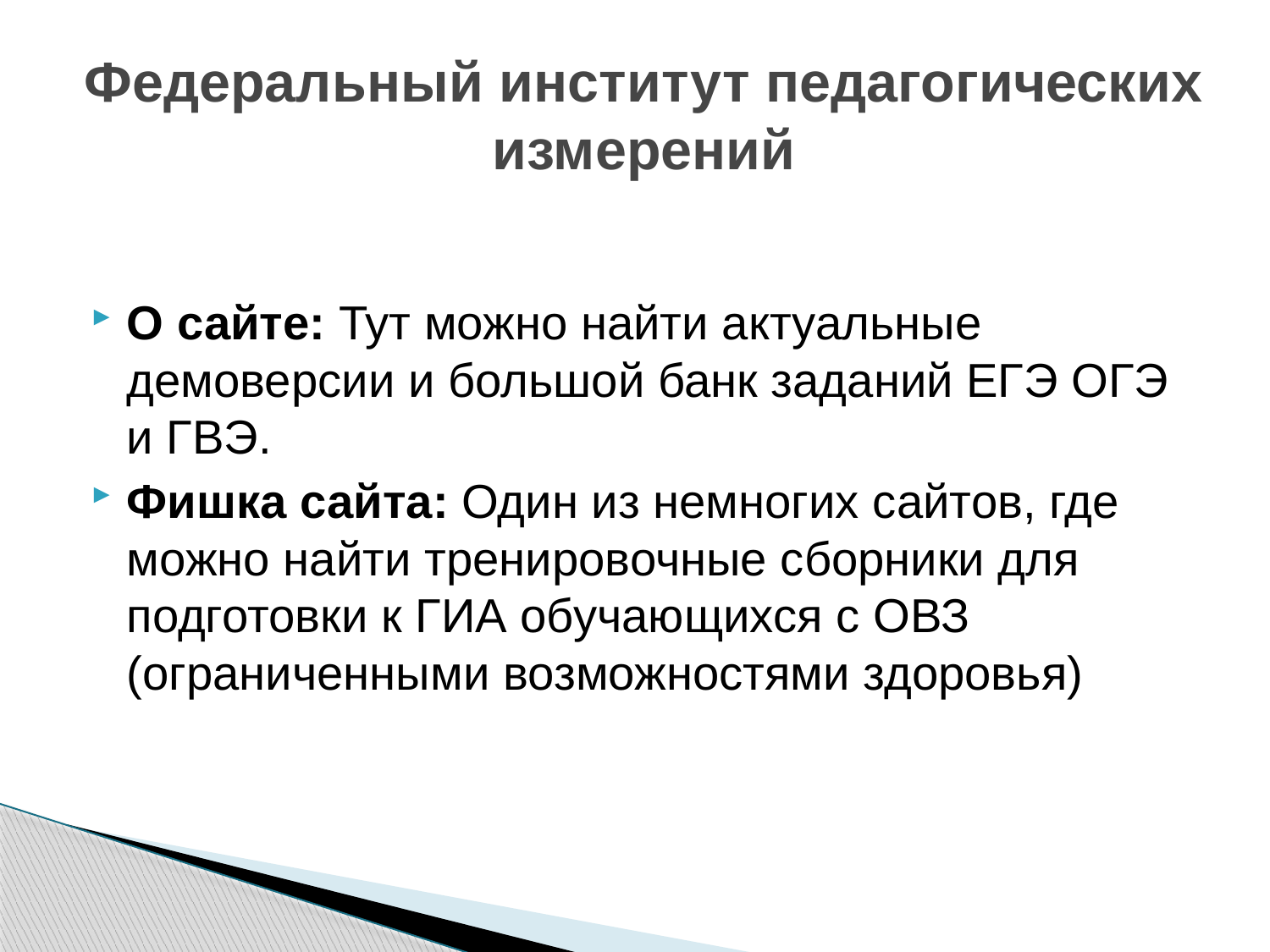

# Федеральный институт педагогических измерений
О сайте: Тут можно найти актуальные демоверсии и большой банк заданий ЕГЭ ОГЭ и ГВЭ.
Фишка сайта: Один из немногих сайтов, где можно найти тренировочные сборники для подготовки к ГИА обучающихся с ОВЗ (ограниченными возможностями здоровья)